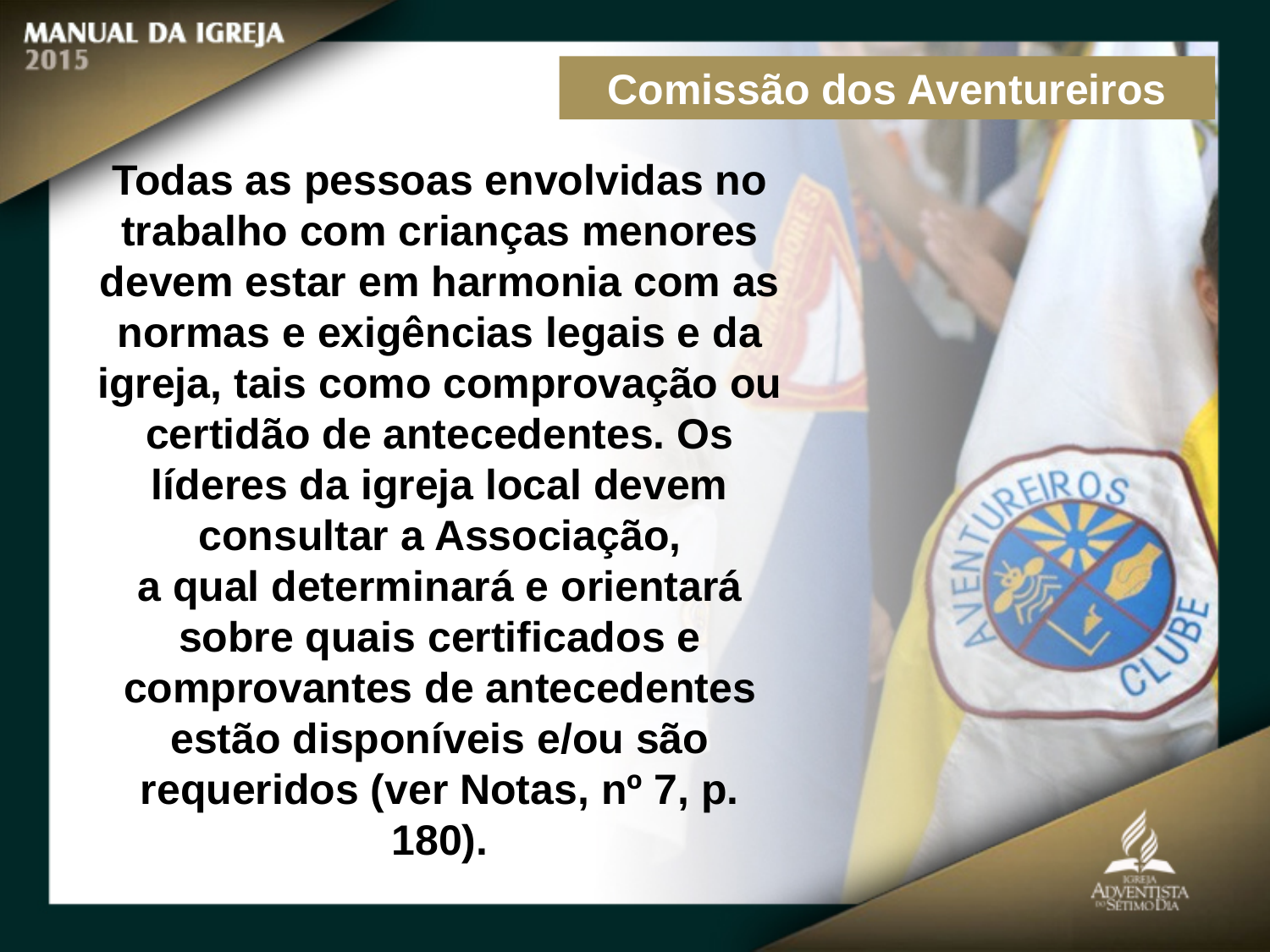

Comissão dos Aventureiros
Todas as pessoas envolvidas no trabalho com crianças menores devem estar em harmonia com as normas e exigências legais e da igreja, tais como comprovação ou
certidão de antecedentes. Os líderes da igreja local devem consultar a Associação,
a qual determinará e orientará sobre quais certificados e comprovantes de antecedentes
estão disponíveis e/ou são requeridos (ver Notas, nº 7, p. 180).